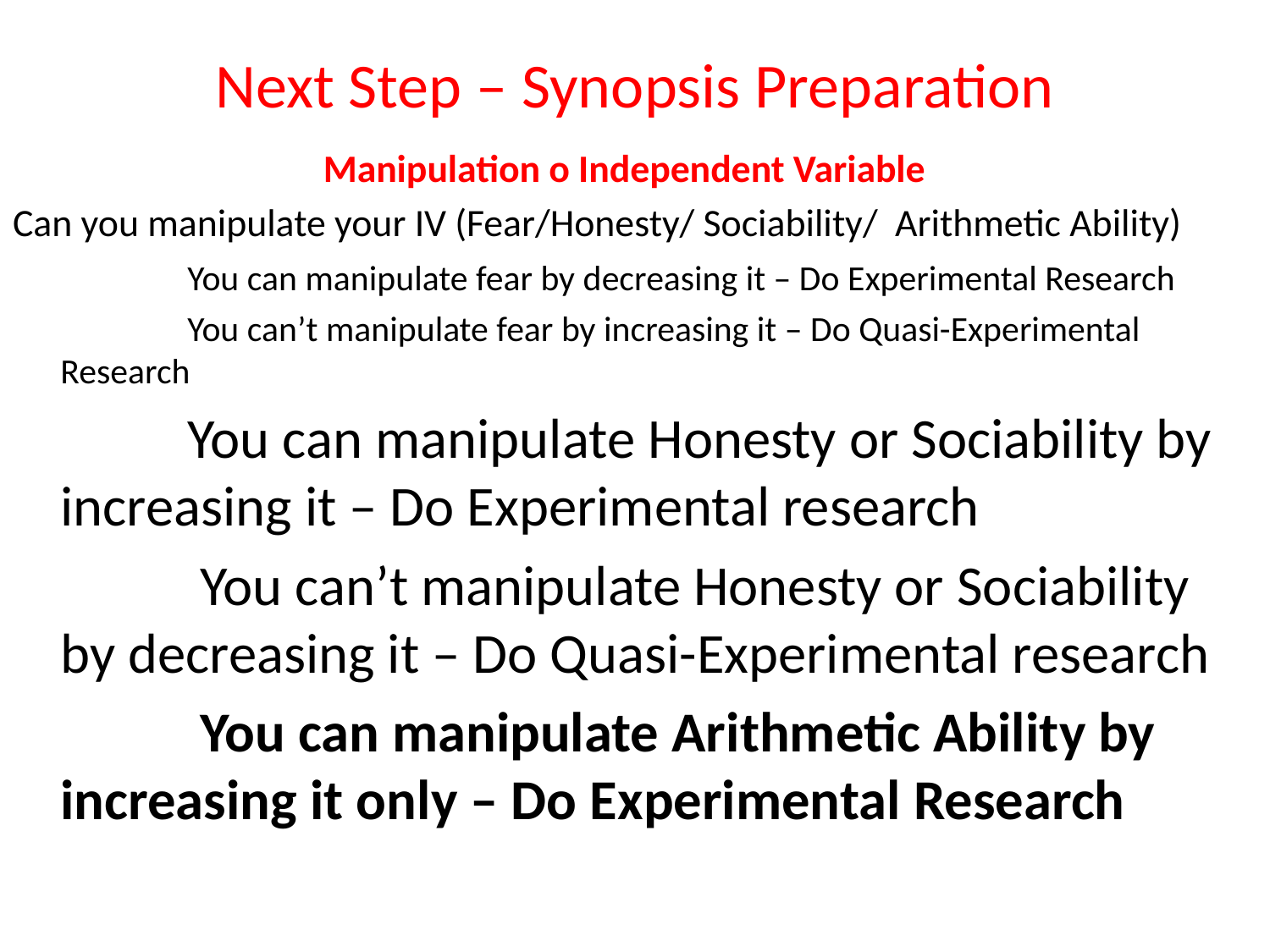

# Next Step – Synopsis Preparation
Manipulation o Independent Variable
Can you manipulate your IV (Fear/Honesty/ Sociability/  Arithmetic Ability)
		You can manipulate fear by decreasing it – Do Experimental Research
		You can’t manipulate fear by increasing it – Do Quasi-Experimental Research
		You can manipulate Honesty or Sociability by increasing it – Do Experimental research
		 You can’t manipulate Honesty or Sociability by decreasing it – Do Quasi-Experimental research
		 You can manipulate Arithmetic Ability by increasing it only – Do Experimental Research